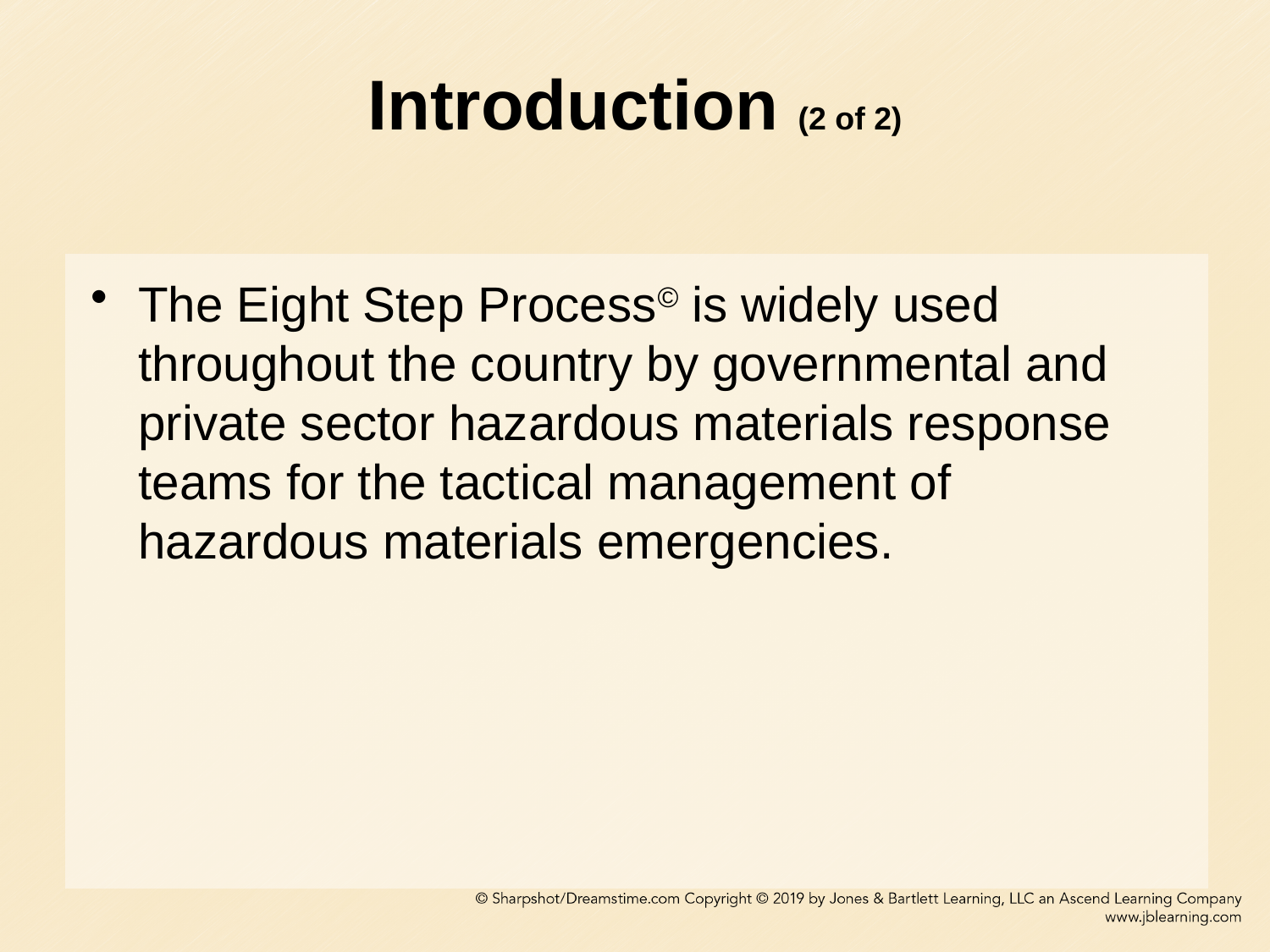

# Introduction (2 of 2)
The Eight Step Process© is widely used throughout the country by governmental and private sector hazardous materials response teams for the tactical management of hazardous materials emergencies.